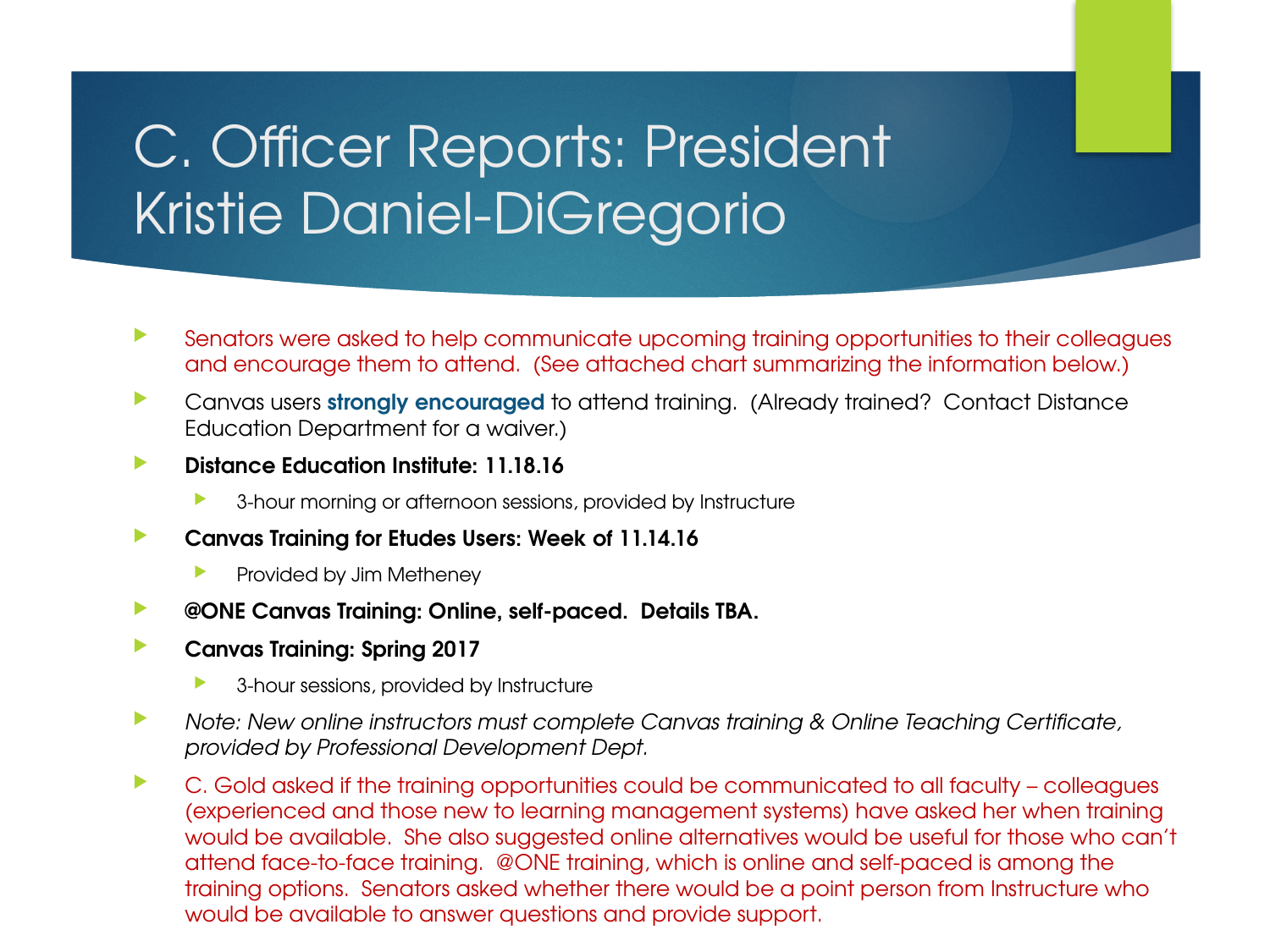

# C. Officer Reports: President Kristie Daniel-DiGregorio
Senators were asked to help communicate upcoming training opportunities to their colleagues and encourage them to attend.  (See attached chart summarizing the information below.)
Canvas users strongly encouraged to attend training.  (Already trained?  Contact Distance Education Department for a waiver.)
Distance Education Institute: 11.18.16
3-hour morning or afternoon sessions, provided by Instructure
Canvas Training for Etudes Users: Week of 11.14.16
Provided by Jim Metheney
@ONE Canvas Training: Online, self-paced.  Details TBA.
Canvas Training: Spring 2017
3-hour sessions, provided by Instructure
Note: New online instructors must complete Canvas training & Online Teaching Certificate, provided by Professional Development Dept.
C. Gold asked if the training opportunities could be communicated to all faculty – colleagues (experienced and those new to learning management systems) have asked her when training would be available.  She also suggested online alternatives would be useful for those who can’t attend face-to-face training.  @ONE training, which is online and self-paced is among the training options.  Senators asked whether there would be a point person from Instructure who would be available to answer questions and provide support.